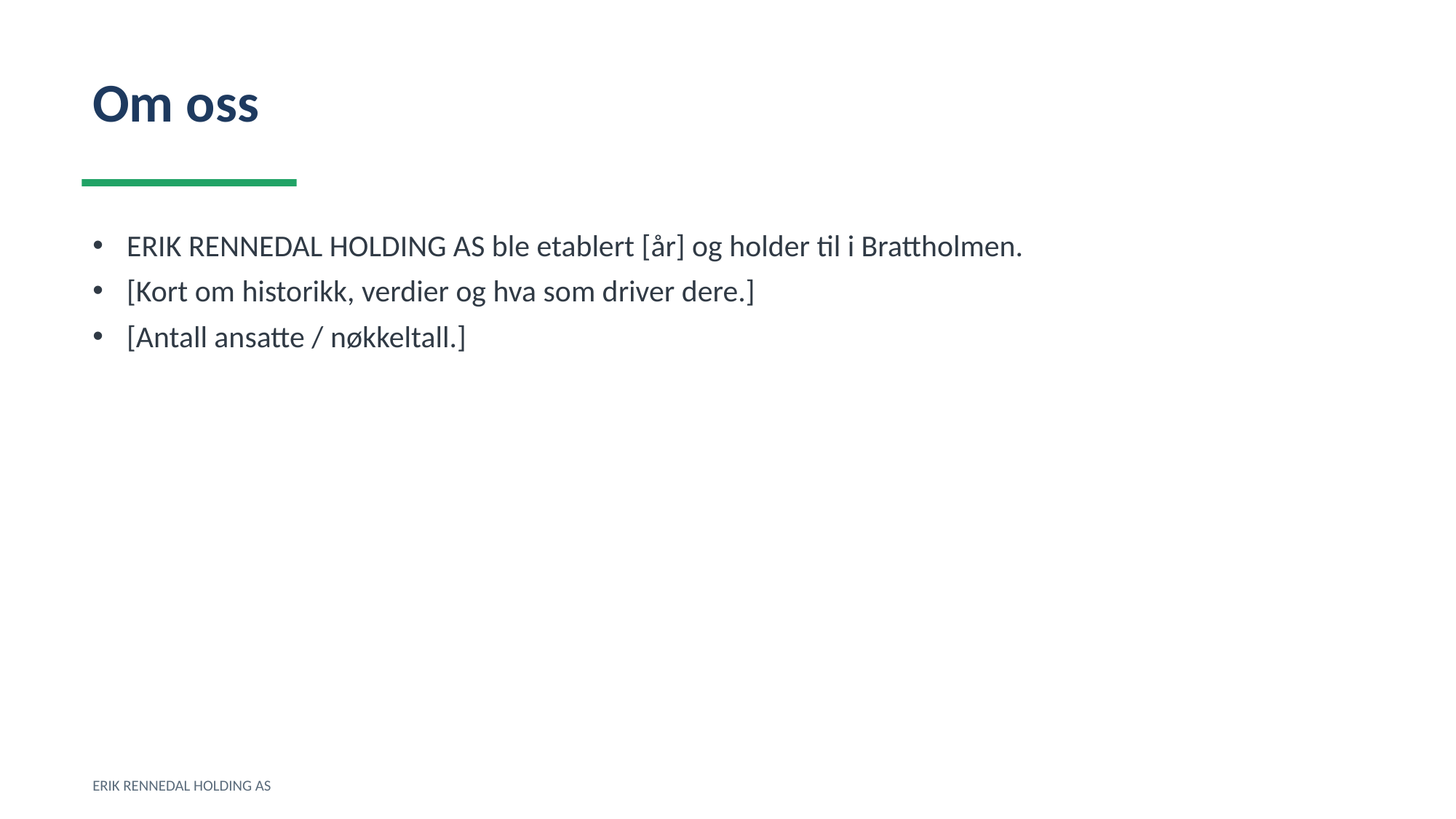

Om oss

ERIK RENNEDAL HOLDING AS ble etablert [år] og holder til i Brattholmen.
[Kort om historikk, verdier og hva som driver dere.]
[Antall ansatte / nøkkeltall.]
ERIK RENNEDAL HOLDING AS